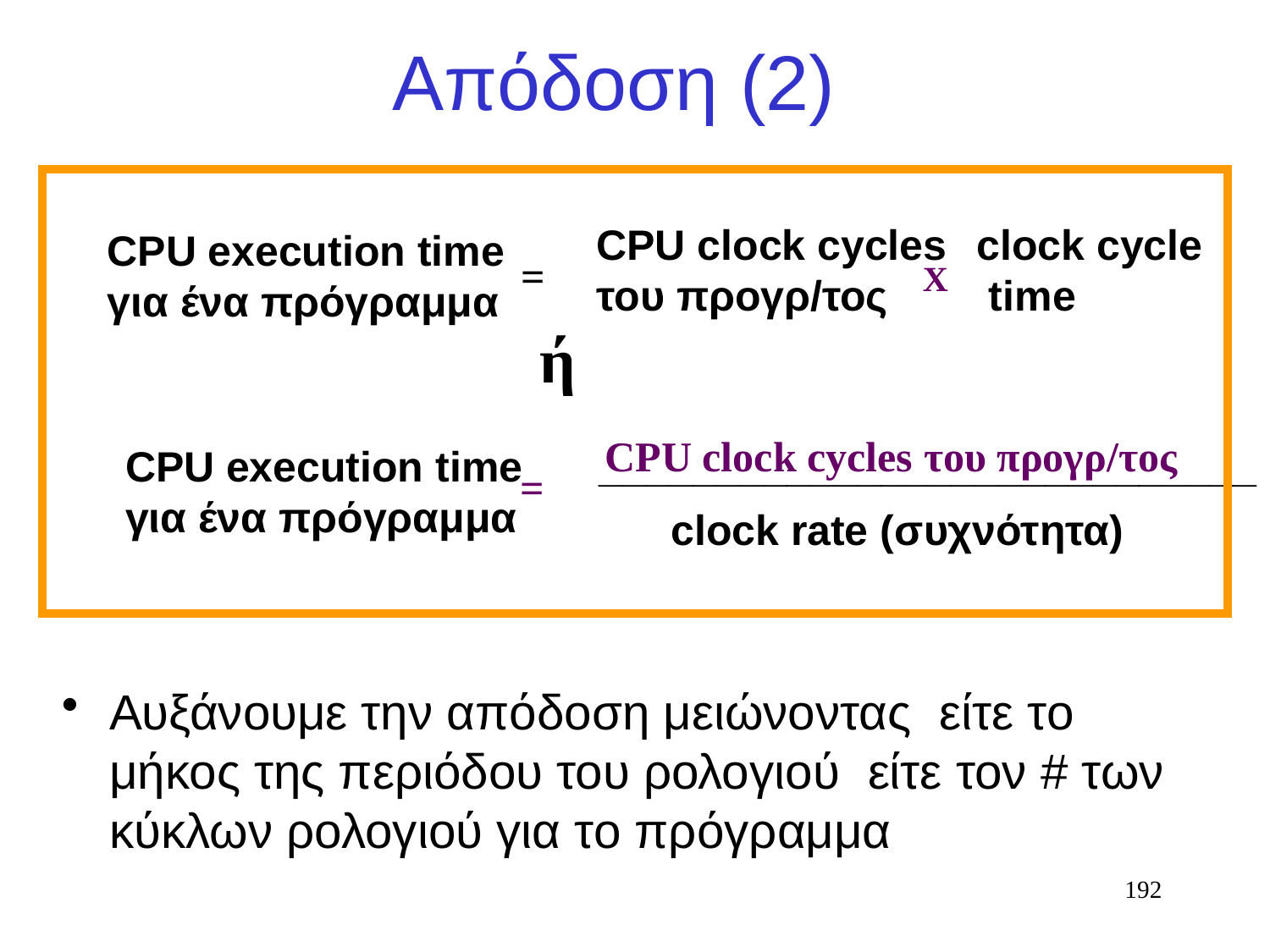

# Απόδοση (2)

CPU clock cycles
του προγρ/τος
clock cycle
 time
CPU execution time
για ένα πρόγραμμα
=
Χ
ή
CPU clock cycles του προγρ/τος
CPU execution time
για ένα πρόγραμμα
____________________________
=
clock rate (συχνότητα)
Αυξάνουμε την απόδοση μειώνοντας  είτε το μήκος της περιόδου του ρολογιού  είτε τον # των κύκλων ρολογιού για το πρόγραμμα
192